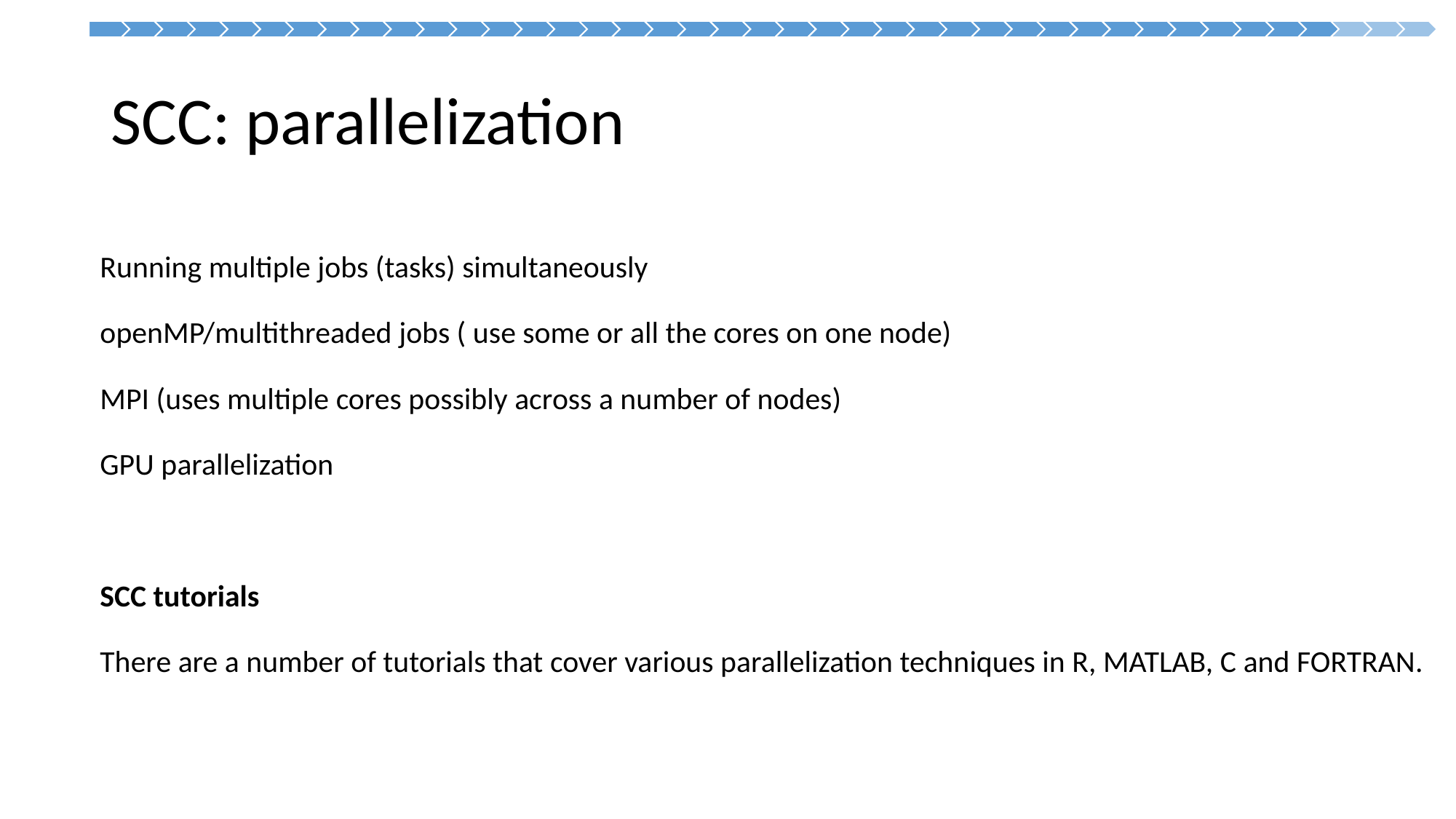

# SCC: parallelization
Running multiple jobs (tasks) simultaneously
openMP/multithreaded jobs ( use some or all the cores on one node)
MPI (uses multiple cores possibly across a number of nodes)
GPU parallelization

SCC tutorials
There are a number of tutorials that cover various parallelization techniques in R, MATLAB, C and FORTRAN.